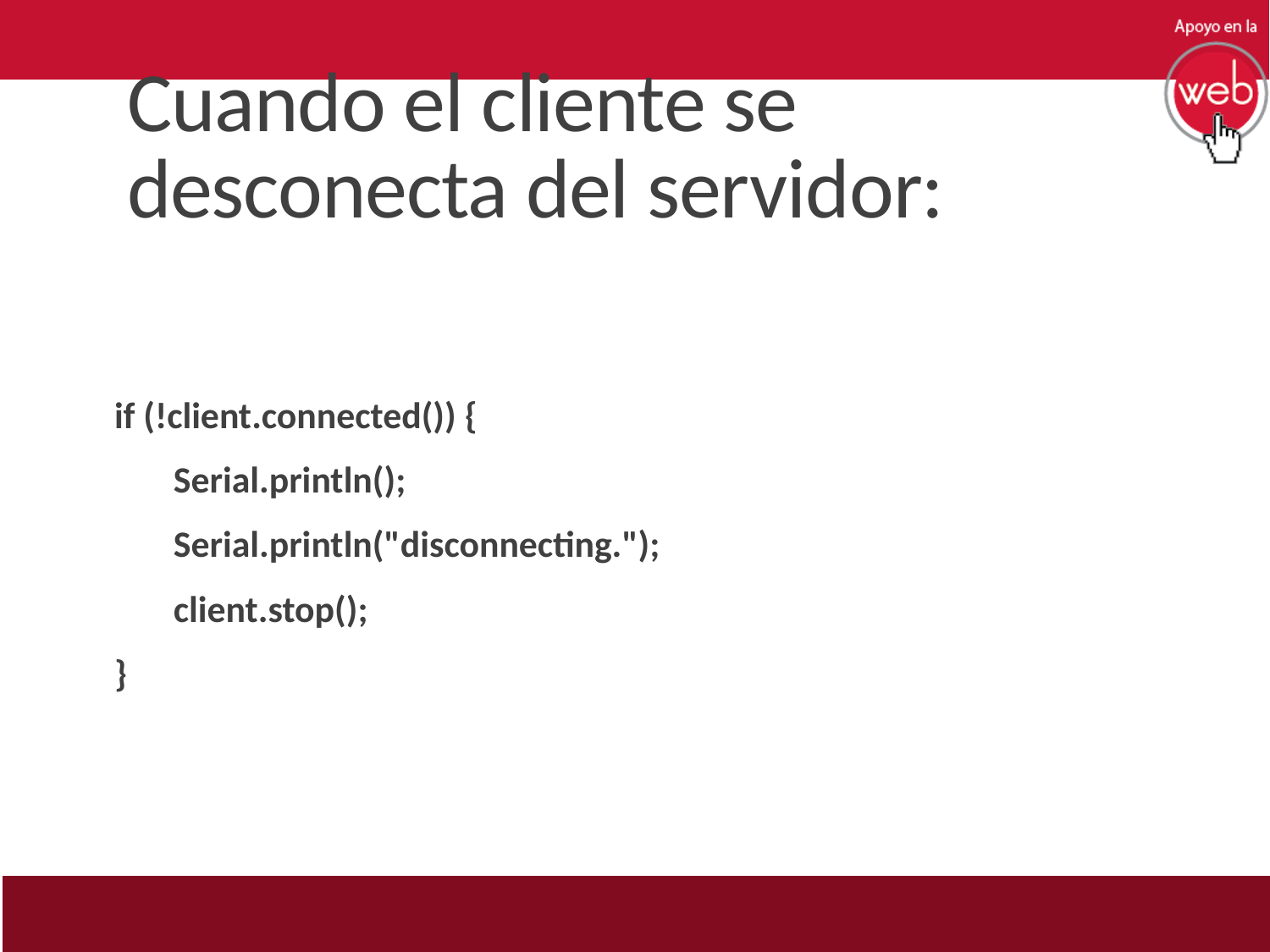

# Cuando el cliente se desconecta del servidor:

if (!client.connected()) {
       Serial.println();
       Serial.println("disconnecting.");
       client.stop();
}